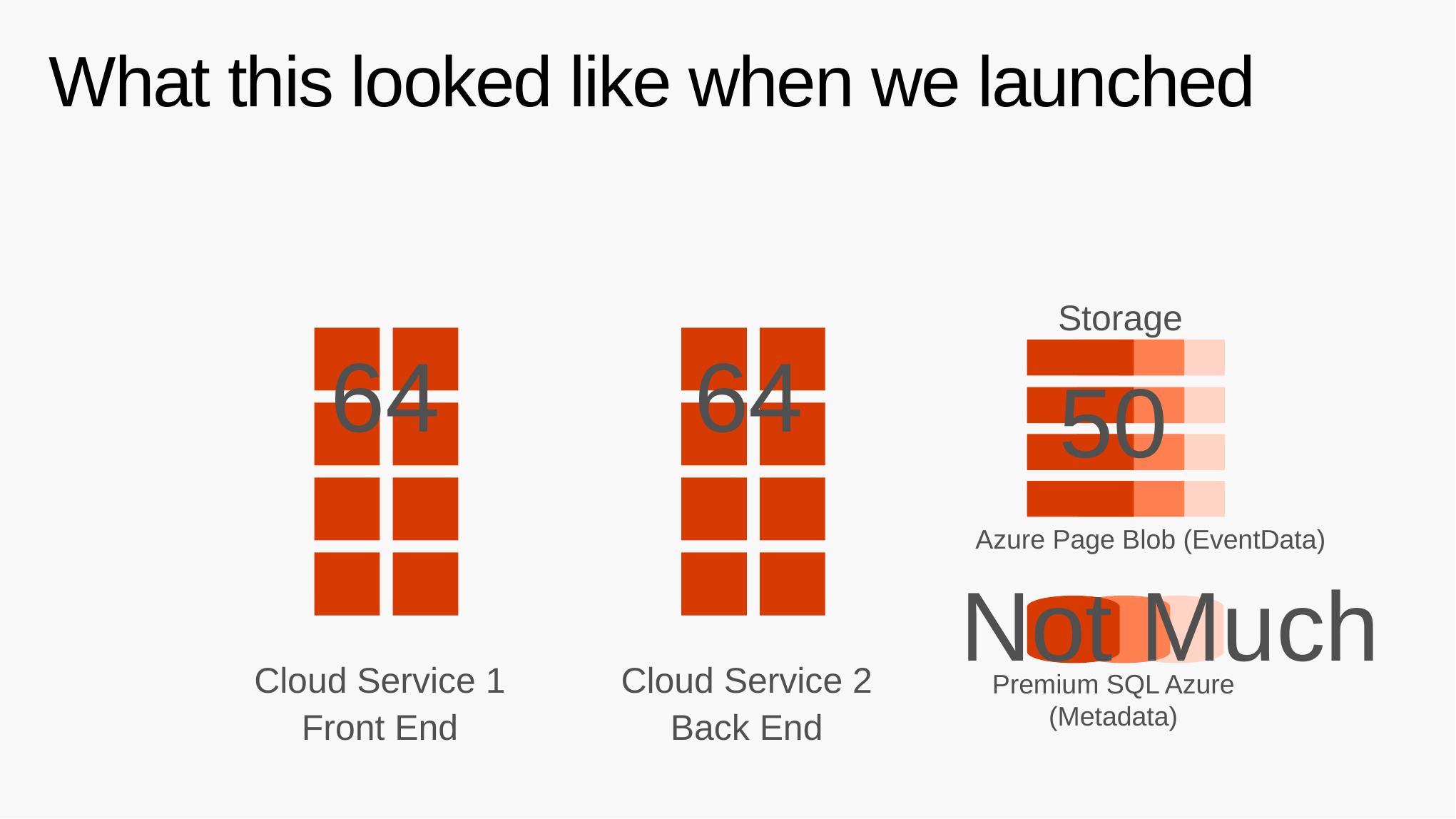

# What this looked like when we launched
Storage

64
64

50

Azure Page Blob (EventData)
Not Much

Cloud Service 1
Front End
Cloud Service 2
Back End
Premium SQL Azure
(Metadata)